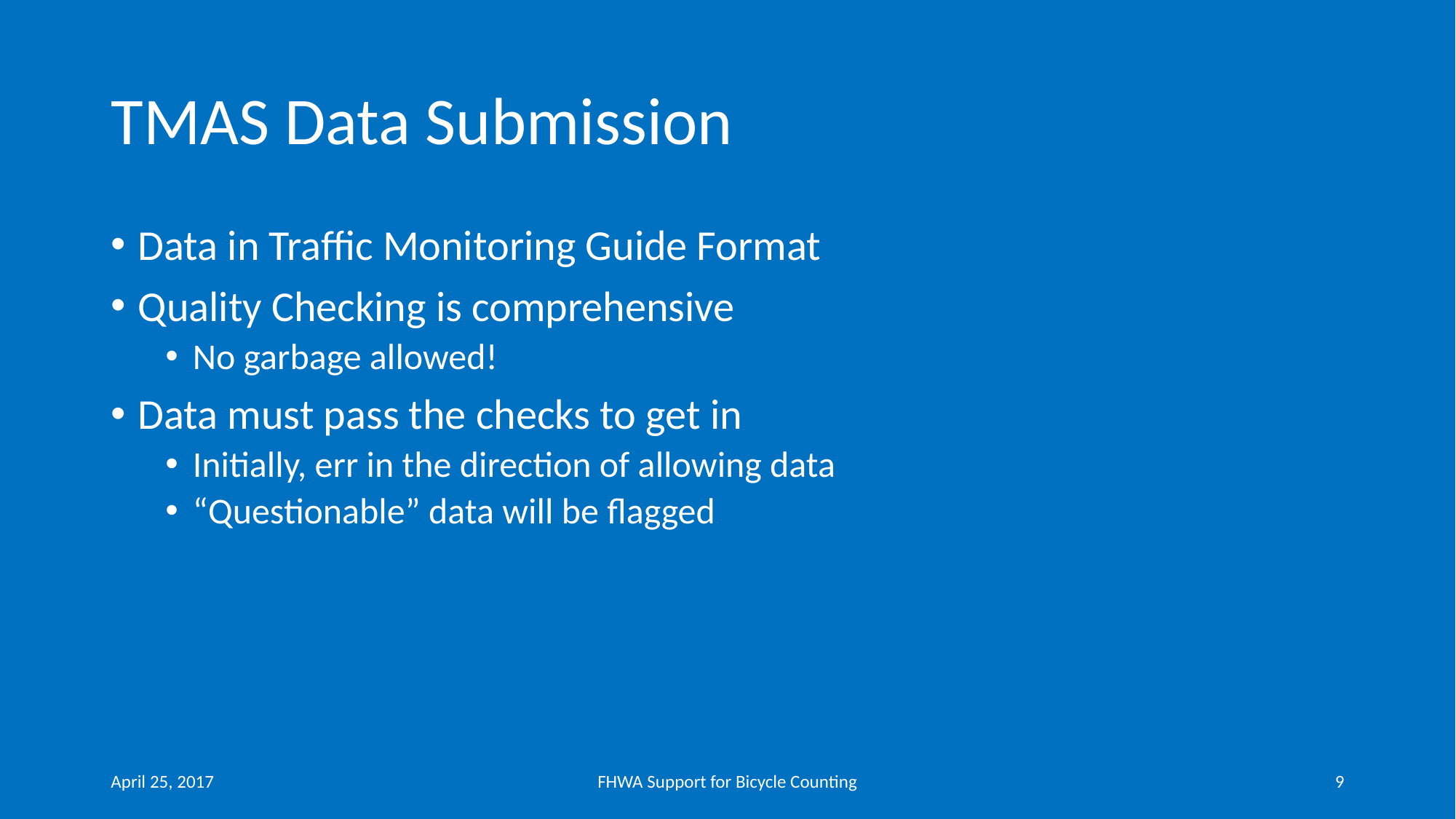

# TMAS Data Submission
Data in Traffic Monitoring Guide Format
Quality Checking is comprehensive
No garbage allowed!
Data must pass the checks to get in
Initially, err in the direction of allowing data
“Questionable” data will be flagged

April 25, 2017
FHWA Support for Bicycle Counting
9